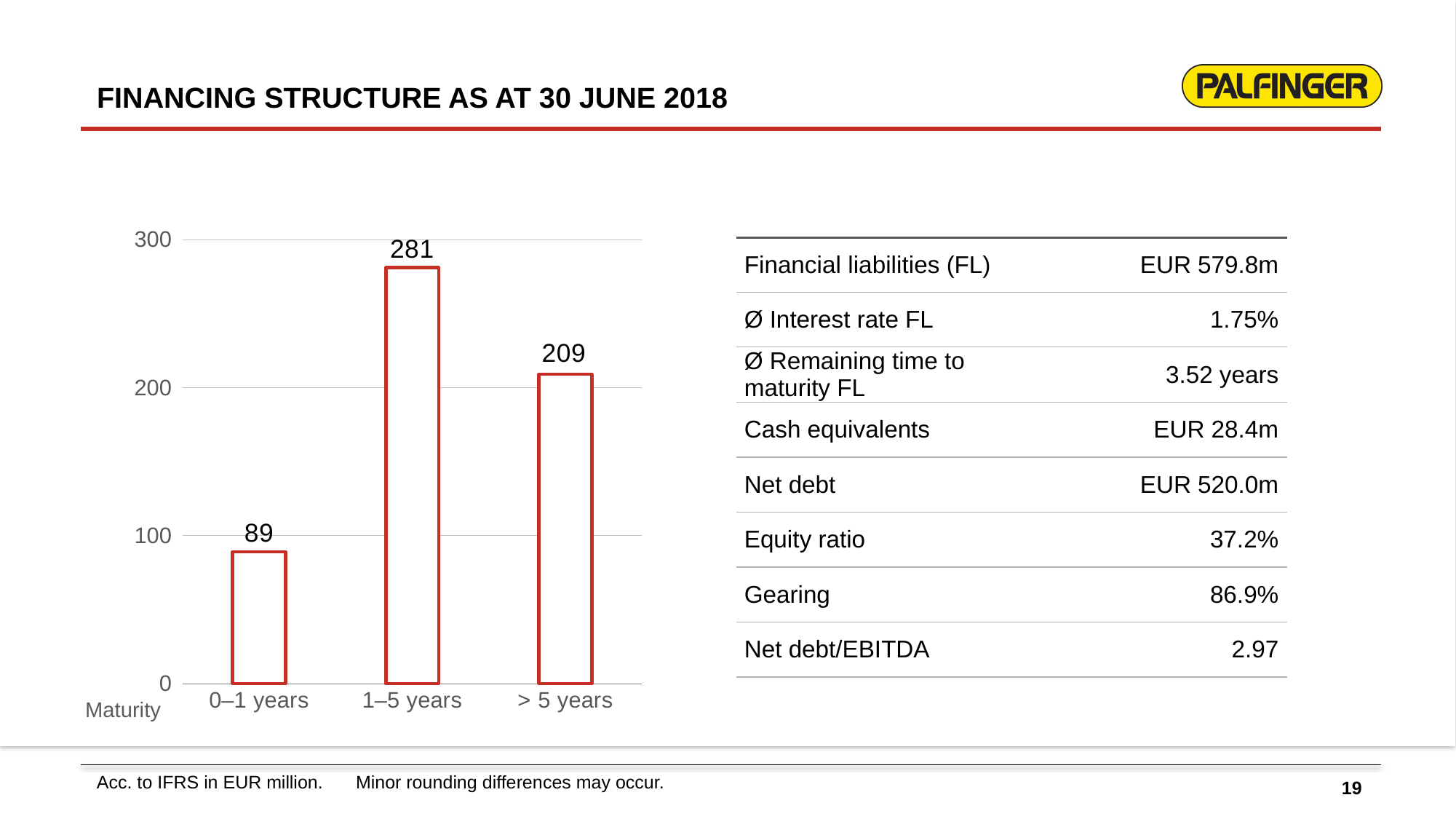

FINANCING STRUCTURE AS AT 30 JUNE 2018

### Chart

| Category | Maturity |
|---|---|
| 0–1 years | 89.0 |
| 1–5 years | 281.0 |
| > 5 years | 209.0 |
| Financial liabilities (FL) | EUR 579.8m |
| --- | --- |
| Ø Interest rate FL | 1.75% |
| Ø Remaining time to maturity FL | 3.52 years |
| Cash equivalents | EUR 28.4m |
| Net debt | EUR 520.0m |
| Equity ratio | 37.2% |
| Gearing | 86.9% |
| Net debt/EBITDA | 2.97 |
Maturity
Acc. to IFRS in EUR million.	Minor rounding differences may occur.
19